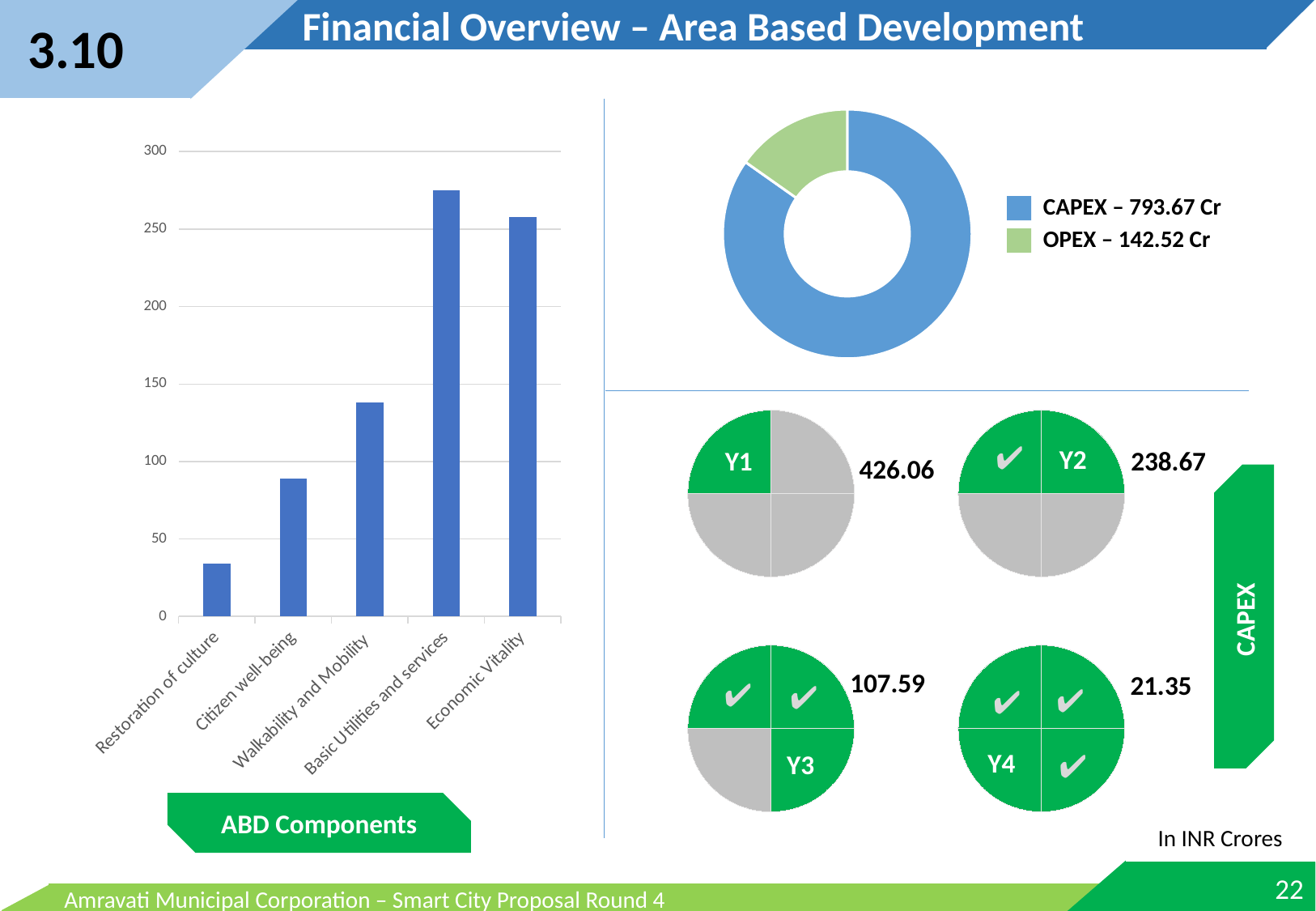

Financial Overview – Area Based Development
3.10

### Chart

| Category |  |
|---|---|
| Capex | 793.6650000000001 |
| OpEx | 142.51999999999998 |

### Chart

| Category | Capex |
|---|---|
| Restoration of culture | 34.0 |
| Citizen well-being | 89.0 |
| Walkability and Mobility  | 138.1 |
| Basic Utilities and services | 275.0 |
| Economic Vitality | 257.56500000000005 |
CAPEX – 793.67 Cr

OPEX – 142.52 Cr

✔
Y2
Y1
238.67
426.06
CAPEX

107.59
21.35
✔
✔
✔
✔
Y4
✔
Y3
ABD Components
In INR Crores
22
Amravati Municipal Corporation – Smart City Proposal Round 4